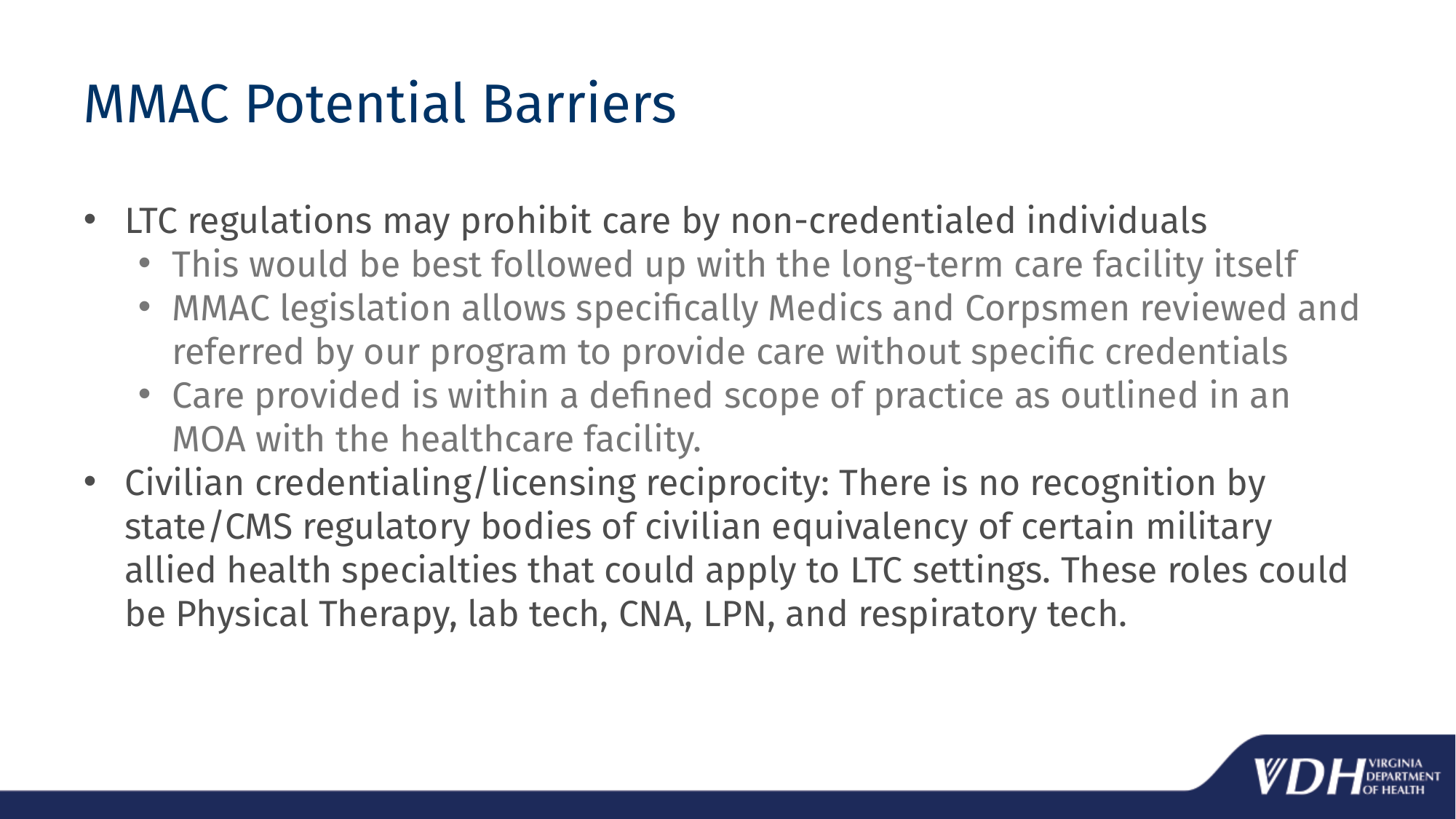

# MMAC Potential Barriers
LTC regulations may prohibit care by non-credentialed individuals
This would be best followed up with the long-term care facility itself
MMAC legislation allows specifically Medics and Corpsmen reviewed and referred by our program to provide care without specific credentials
Care provided is within a defined scope of practice as outlined in an MOA with the healthcare facility.
Civilian credentialing/licensing reciprocity: There is no recognition by state/CMS regulatory bodies of civilian equivalency of certain military allied health specialties that could apply to LTC settings. These roles could be Physical Therapy, lab tech, CNA, LPN, and respiratory tech.